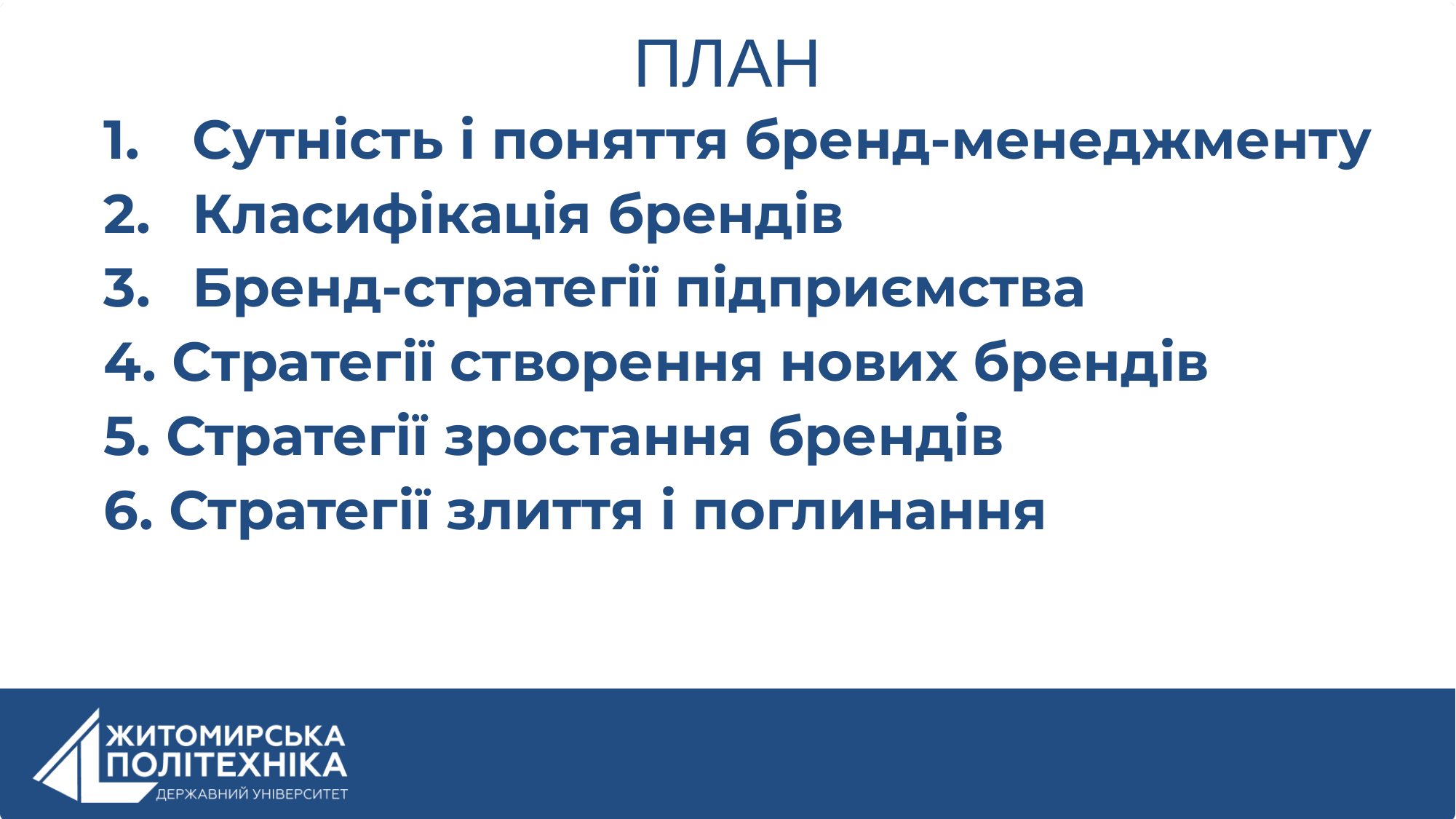

# ПЛАН
Сутність і поняття бренд-менеджменту
Класифікація брендів
Бренд-стратегії підприємства
4. Стратегії створення нових брендів
5. Стратегії зростання брендів
6. Стратегії злиття і поглинання